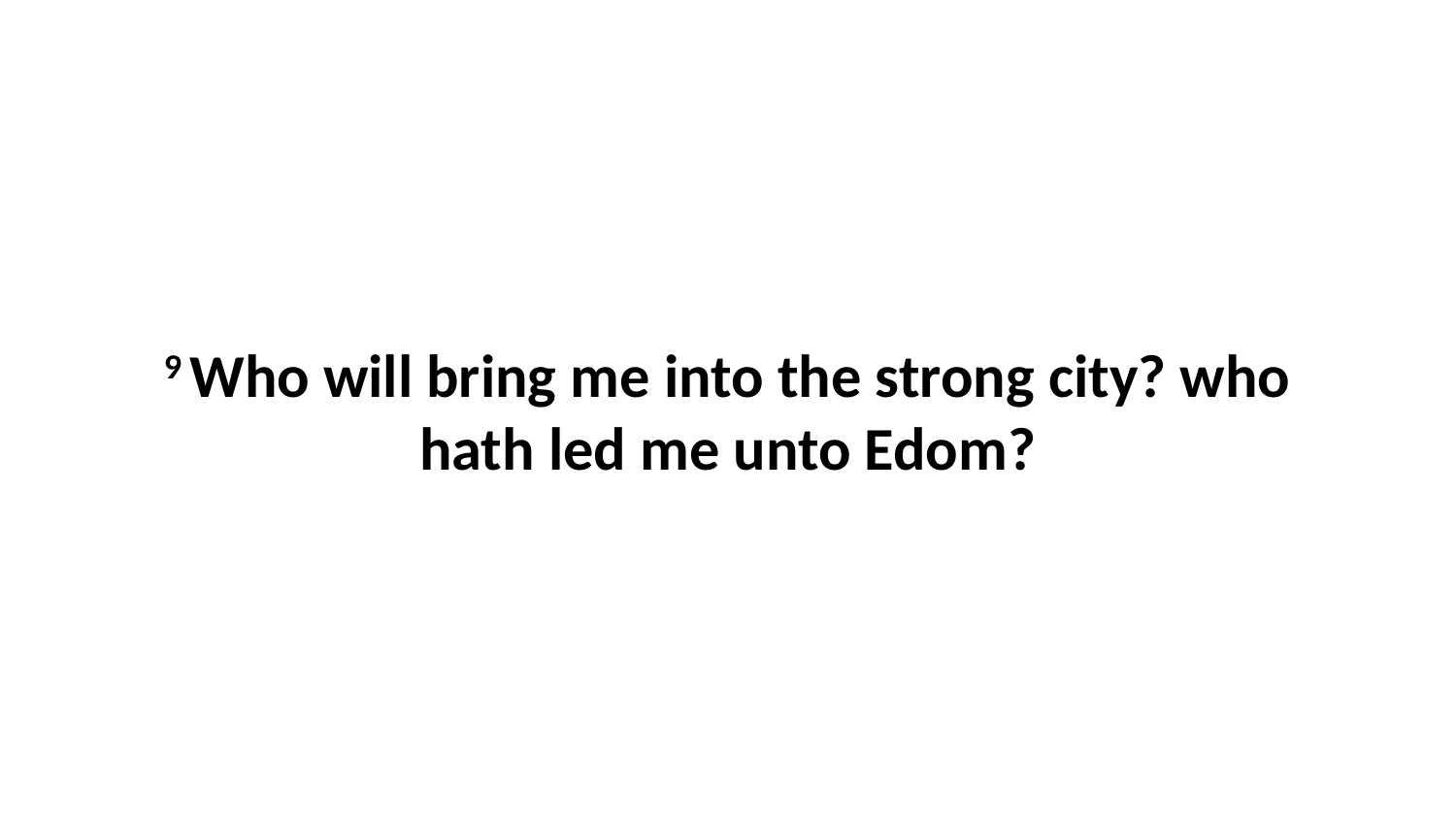

9 Who will bring me into the strong city? who hath led me unto Edom?